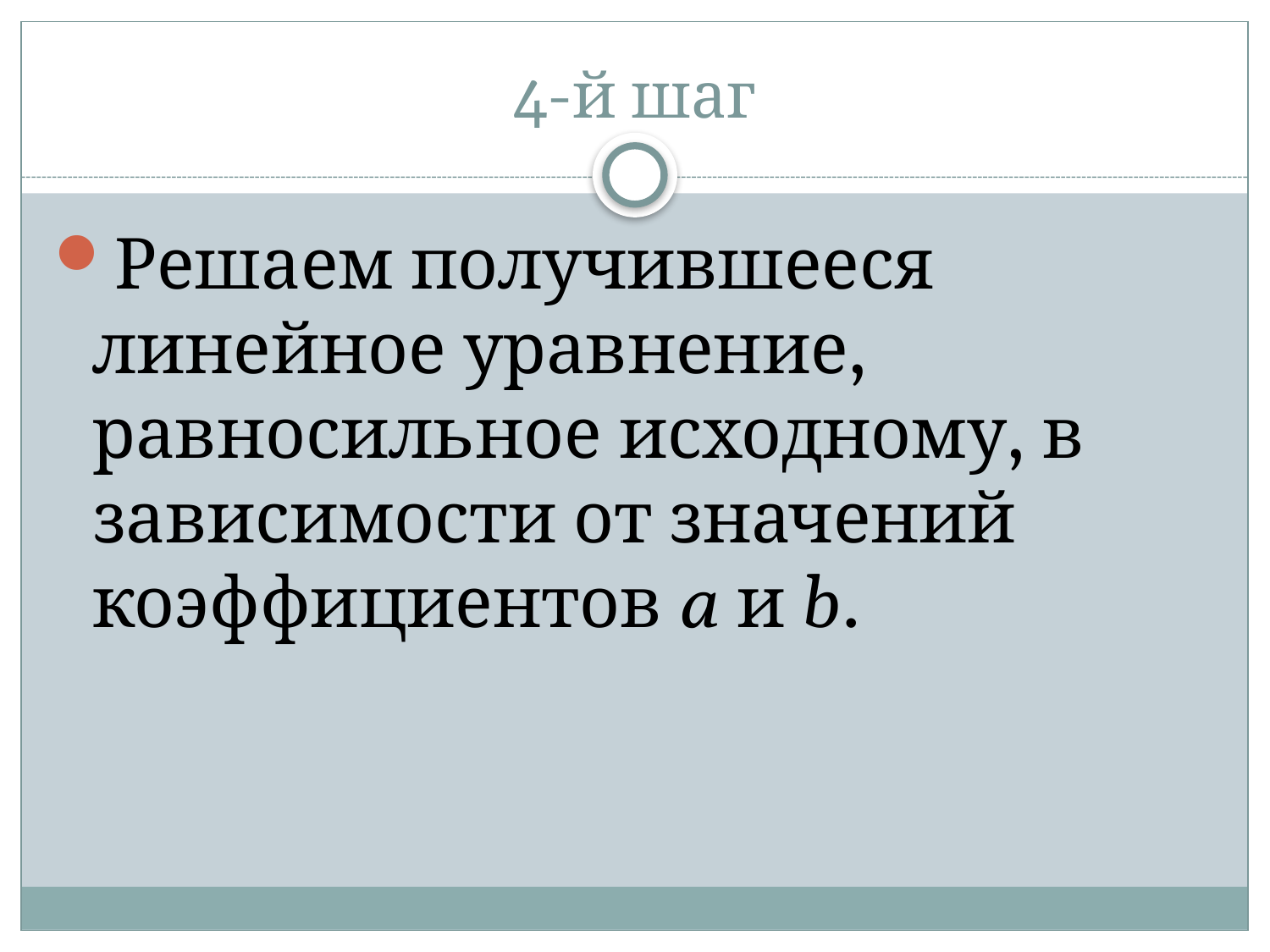

# 4-й шаг
Решаем получившееся линейное уравнение, равносильное исходному, в зависимости от значений коэффициентов a и b.